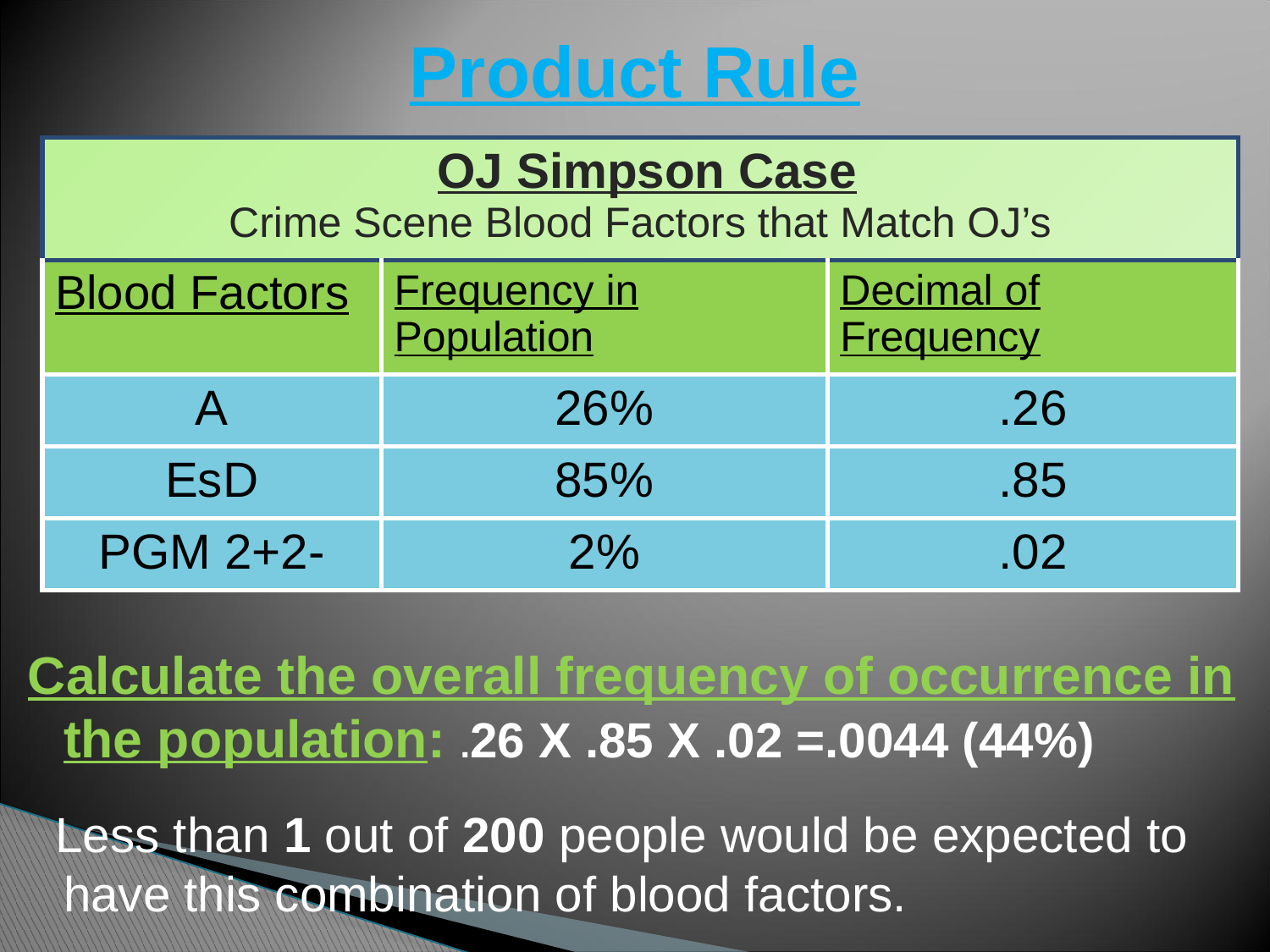

# Product Rule
| OJ Simpson Case Crime Scene Blood Factors that Match OJ’s |  |  |
| --- | --- | --- |
| Blood Factors | Frequency in Population | Decimal of Frequency |
| A | 26% | .26 |
| EsD | 85% | .85 |
| PGM 2+2- | 2% | .02 |

Calculate the overall frequency of occurrence in the population: .26 X .85 X .02 =.0044 (44%)

  Less than 1 out of 200 people would be expected to have this combination of blood factors.